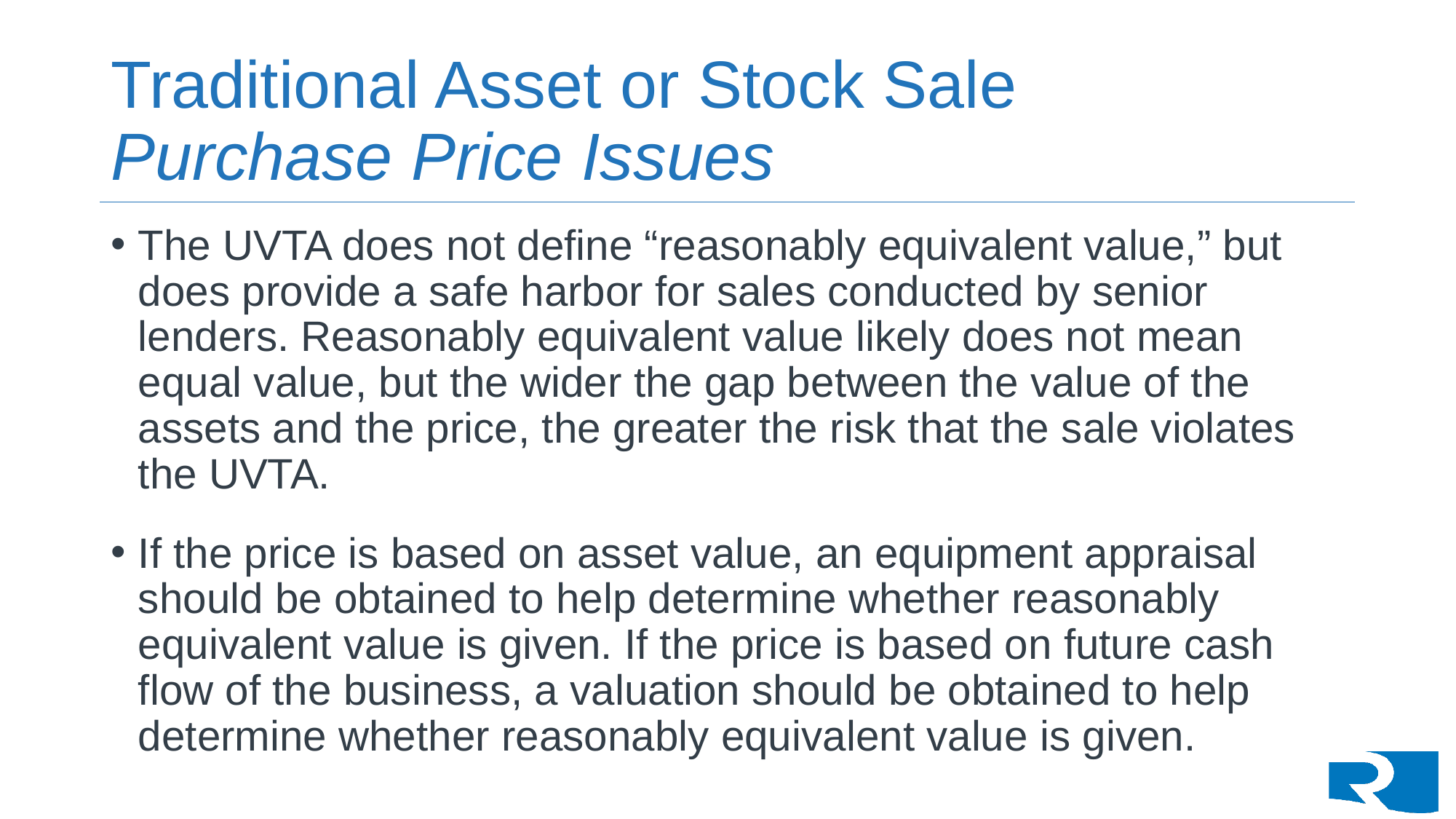

# Traditional Asset or Stock Sale Purchase Price Issues
The UVTA does not define “reasonably equivalent value,” but does provide a safe harbor for sales conducted by senior lenders. Reasonably equivalent value likely does not mean equal value, but the wider the gap between the value of the assets and the price, the greater the risk that the sale violates the UVTA.
If the price is based on asset value, an equipment appraisal should be obtained to help determine whether reasonably equivalent value is given. If the price is based on future cash flow of the business, a valuation should be obtained to help determine whether reasonably equivalent value is given.